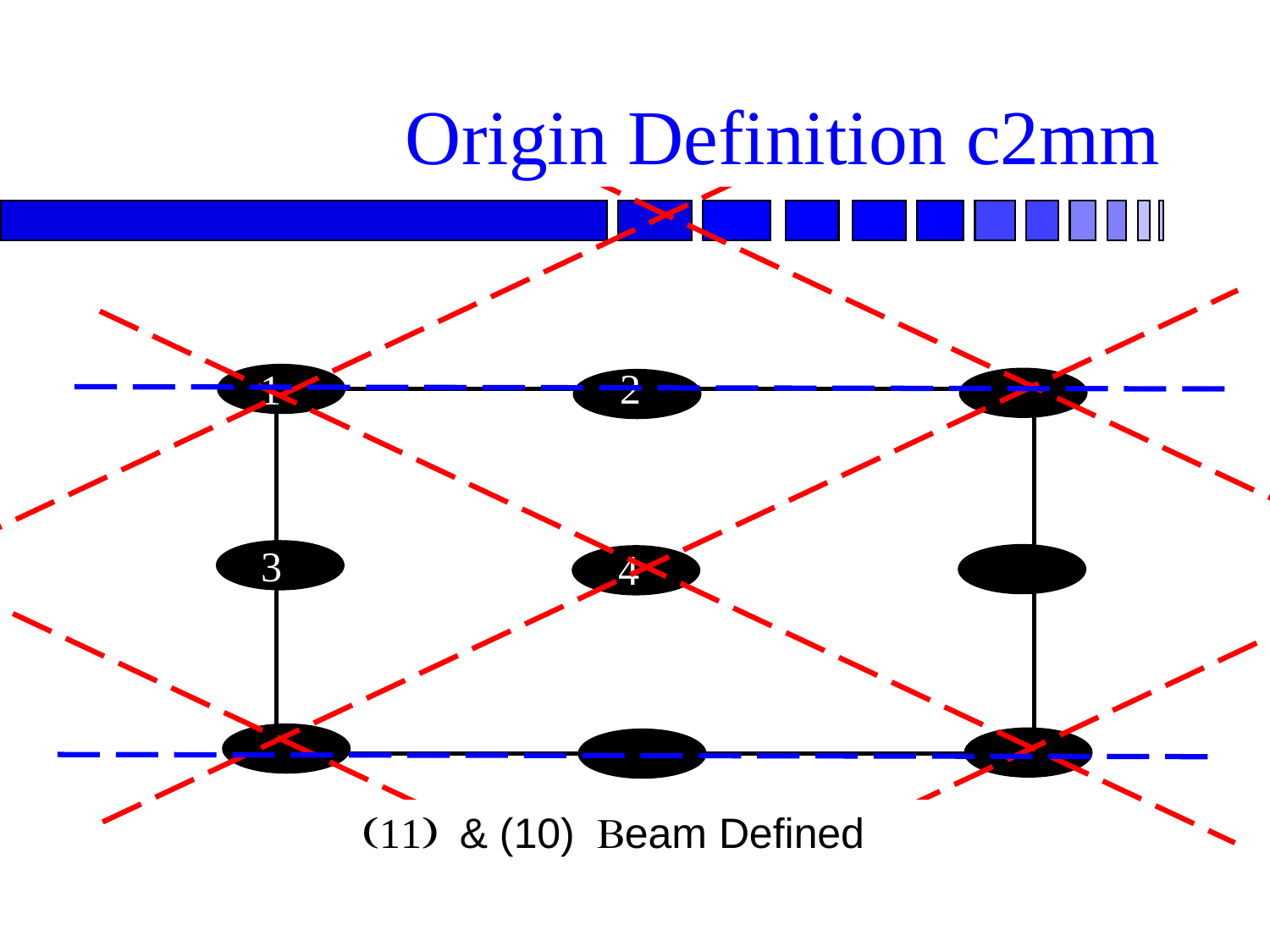

Origin Definition c2mm
# Origin Definition p2mm

2
1

3
4

(11) & (10) Βeam Defined